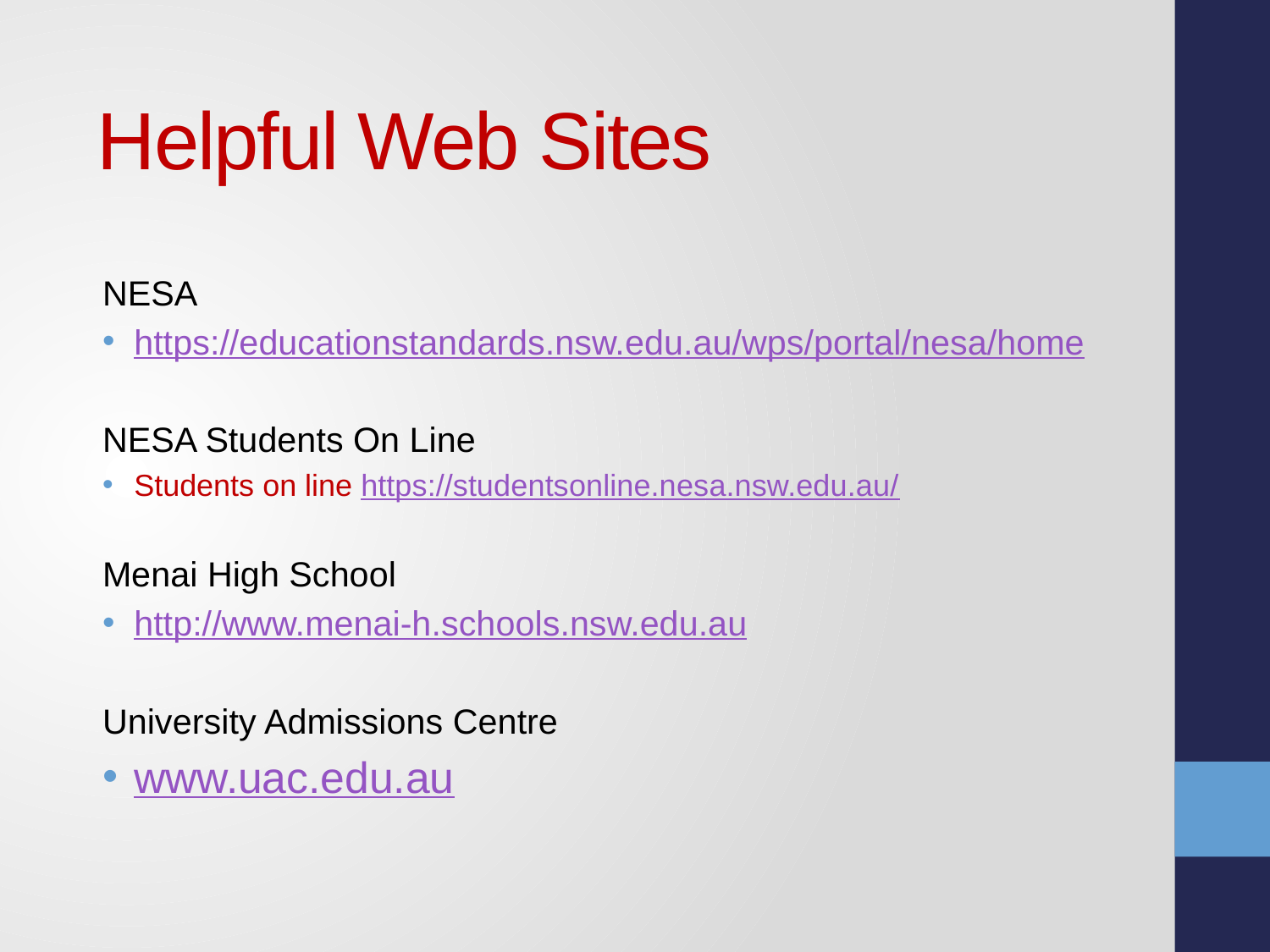

# Helpful Web Sites
NESA
https://educationstandards.nsw.edu.au/wps/portal/nesa/home

NESA Students On Line
Students on line https://studentsonline.nesa.nsw.edu.au/

Menai High School
http://www.menai-h.schools.nsw.edu.au

University Admissions Centre
www.uac.edu.au